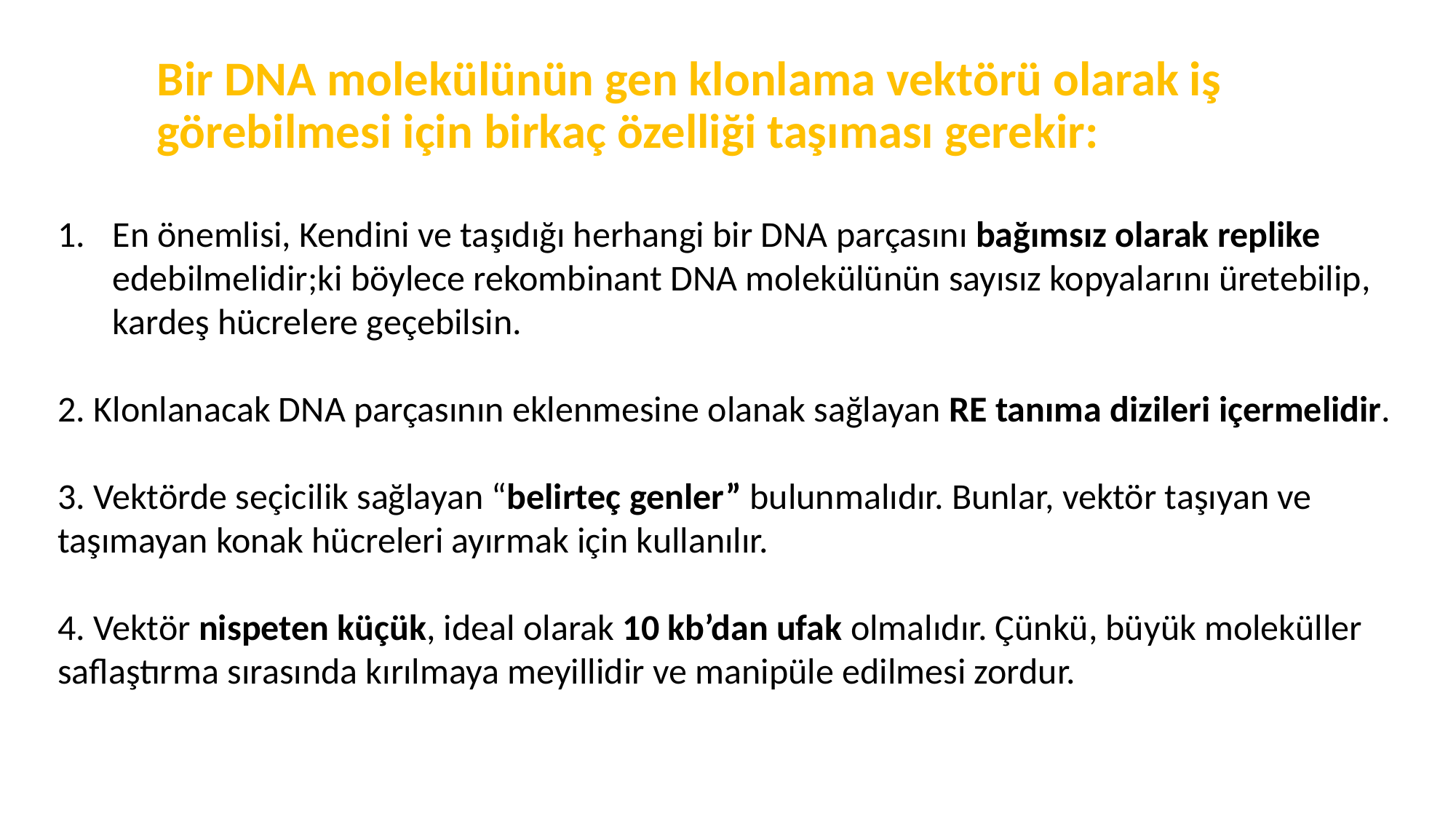

Bir DNA molekülünün gen klonlama vektörü olarak iş görebilmesi için birkaç özelliği taşıması gerekir:

En önemlisi, Kendini ve taşıdığı herhangi bir DNA parçasını bağımsız olarak replike edebilmelidir;ki böylece rekombinant DNA molekülünün sayısız kopyalarını üretebilip, kardeş hücrelere geçebilsin.

2. Klonlanacak DNA parçasının eklenmesine olanak sağlayan RE tanıma dizileri içermelidir.

3. Vektörde seçicilik sağlayan “belirteç genler” bulunmalıdır. Bunlar, vektör taşıyan ve taşımayan konak hücreleri ayırmak için kullanılır.

4. Vektör nispeten küçük, ideal olarak 10 kb’dan ufak olmalıdır. Çünkü, büyük moleküller saflaştırma sırasında kırılmaya meyillidir ve manipüle edilmesi zordur.